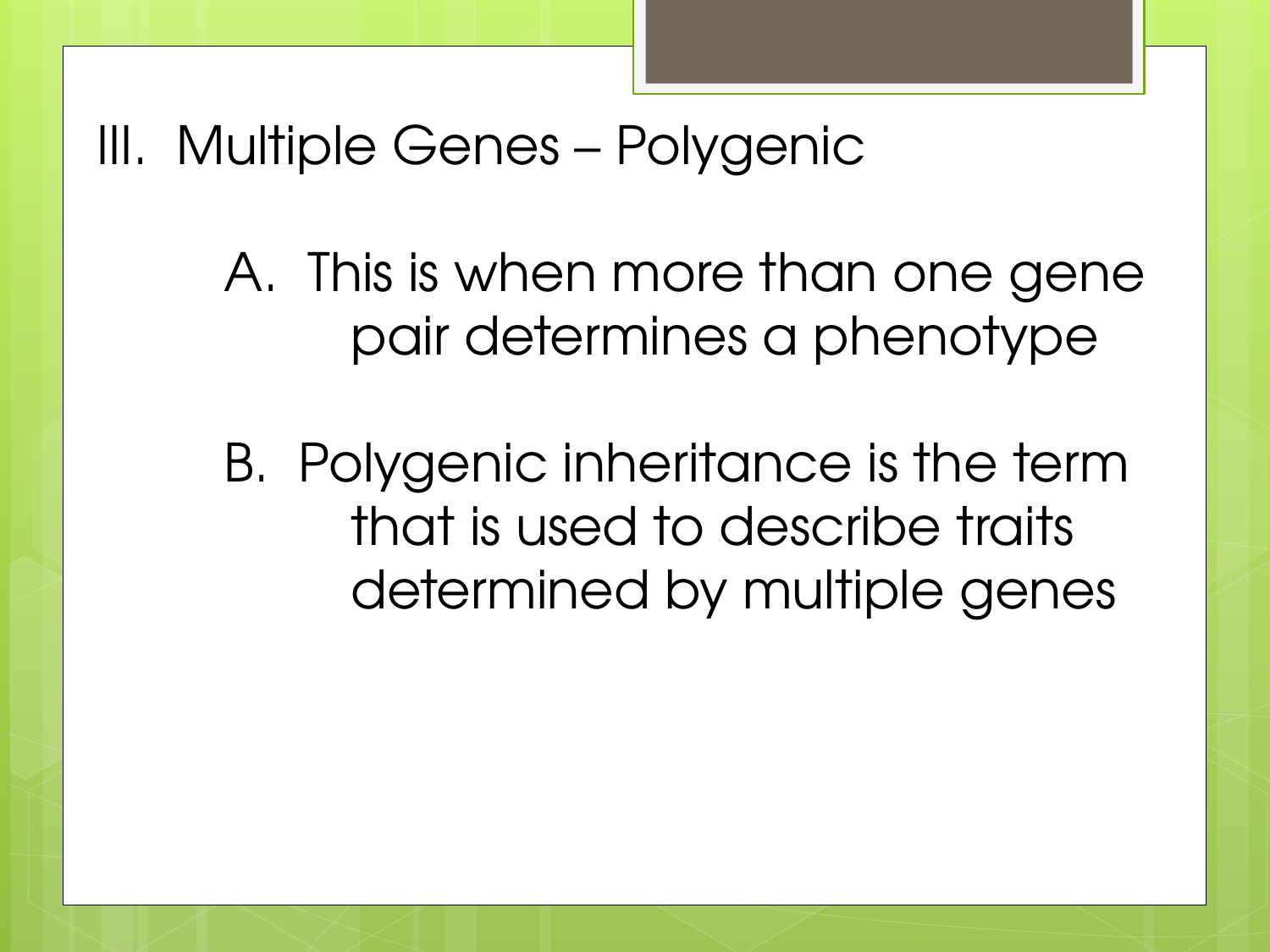

III.  Multiple Genes – Polygenic

	A.  This is when more than one gene 		pair determines a phenotype

	B.  Polygenic inheritance is the term 		that is used to describe traits 			determined by multiple genes